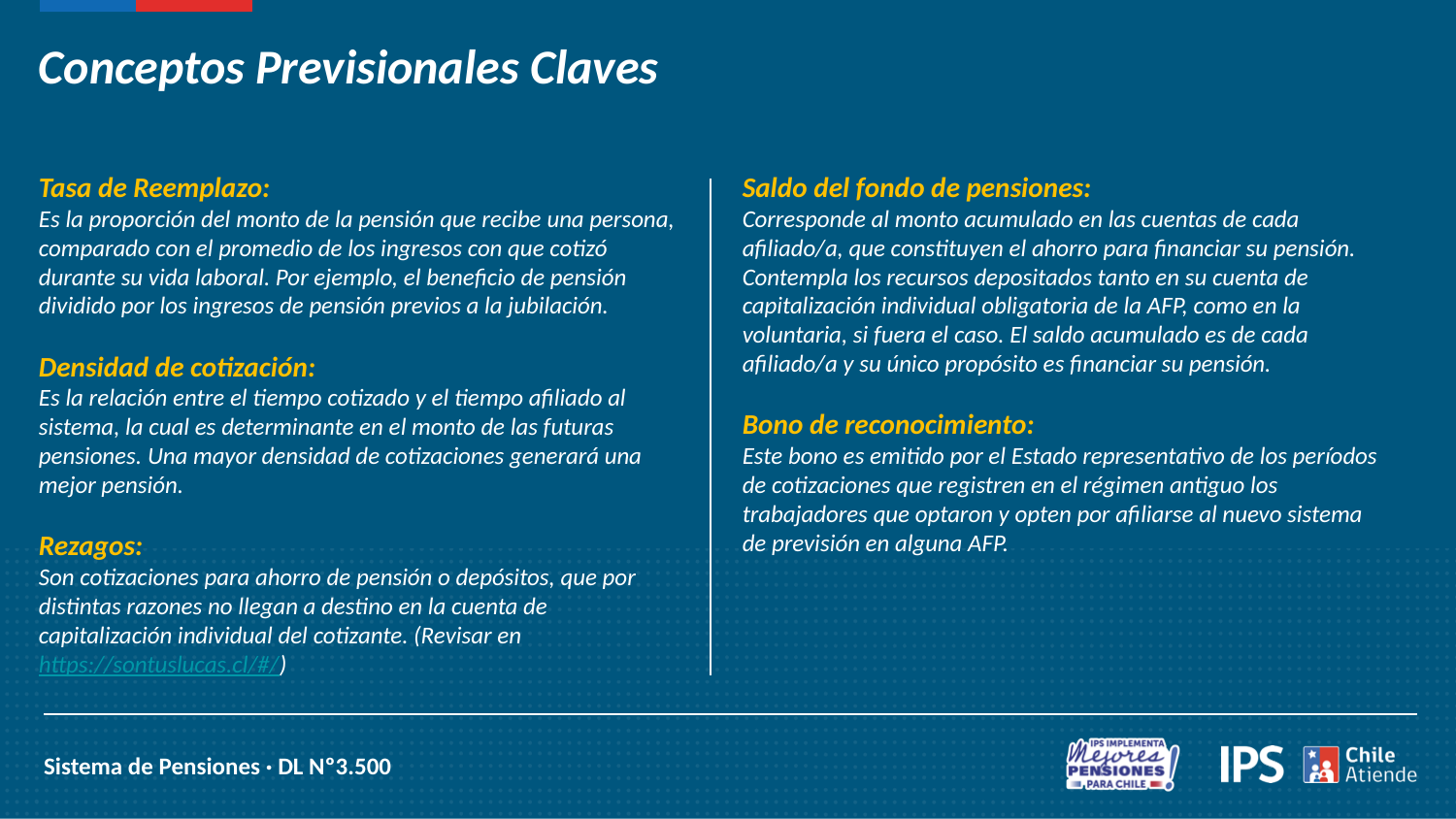

Conceptos Previsionales Claves
Tasa de Reemplazo:
Es la proporción del monto de la pensión que recibe una persona, comparado con el promedio de los ingresos con que cotizó durante su vida laboral. Por ejemplo, el beneficio de pensión dividido por los ingresos de pensión previos a la jubilación.

Densidad de cotización:
Es la relación entre el tiempo cotizado y el tiempo afiliado al sistema, la cual es determinante en el monto de las futuras pensiones. Una mayor densidad de cotizaciones generará una mejor pensión.

Rezagos:
Son cotizaciones para ahorro de pensión o depósitos, que por distintas razones no llegan a destino en la cuenta de capitalización individual del cotizante. (Revisar en https://sontuslucas.cl/#/)

Saldo del fondo de pensiones:
Corresponde al monto acumulado en las cuentas de cada afiliado/a, que constituyen el ahorro para financiar su pensión. Contempla los recursos depositados tanto en su cuenta de capitalización individual obligatoria de la AFP, como en la voluntaria, si fuera el caso. El saldo acumulado es de cada afiliado/a y su único propósito es financiar su pensión.

Bono de reconocimiento:
Este bono es emitido por el Estado representativo de los períodos de cotizaciones que registren en el régimen antiguo los trabajadores que optaron y opten por afiliarse al nuevo sistema de previsión en alguna AFP.